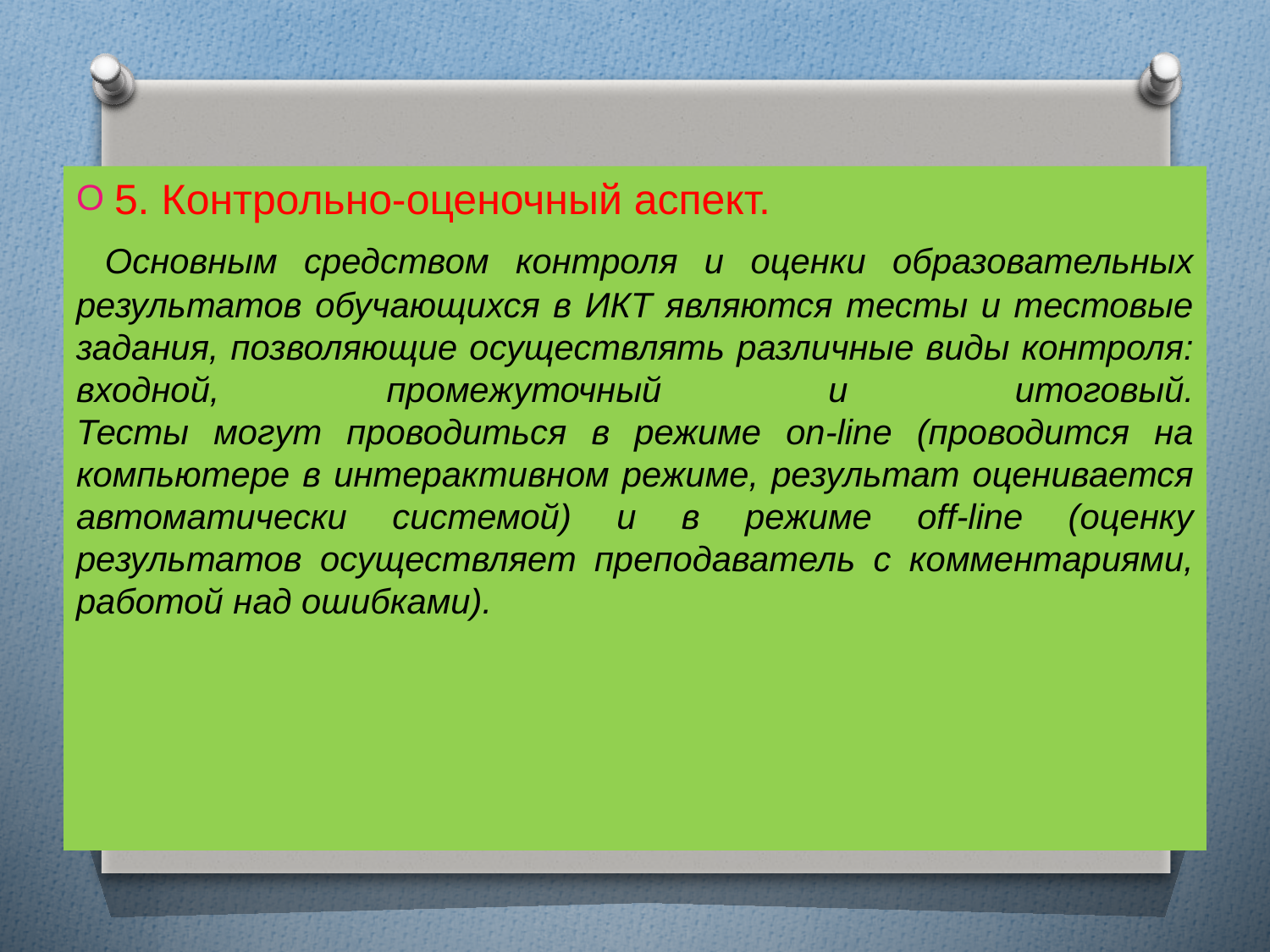

#
5. Контрольно-оценочный аспект.
 Основным средством контроля и оценки образовательных результатов обучающихся в ИКТ являются тесты и тестовые задания, позволяющие осуществлять различные виды контроля: входной, промежуточный и итоговый.
Тесты могут проводиться в режиме on-line (проводится на компьютере в интерактивном режиме, результат оценивается автоматически системой) и в режиме off-line (оценку результатов осуществляет преподаватель с комментариями, работой над ошибками).